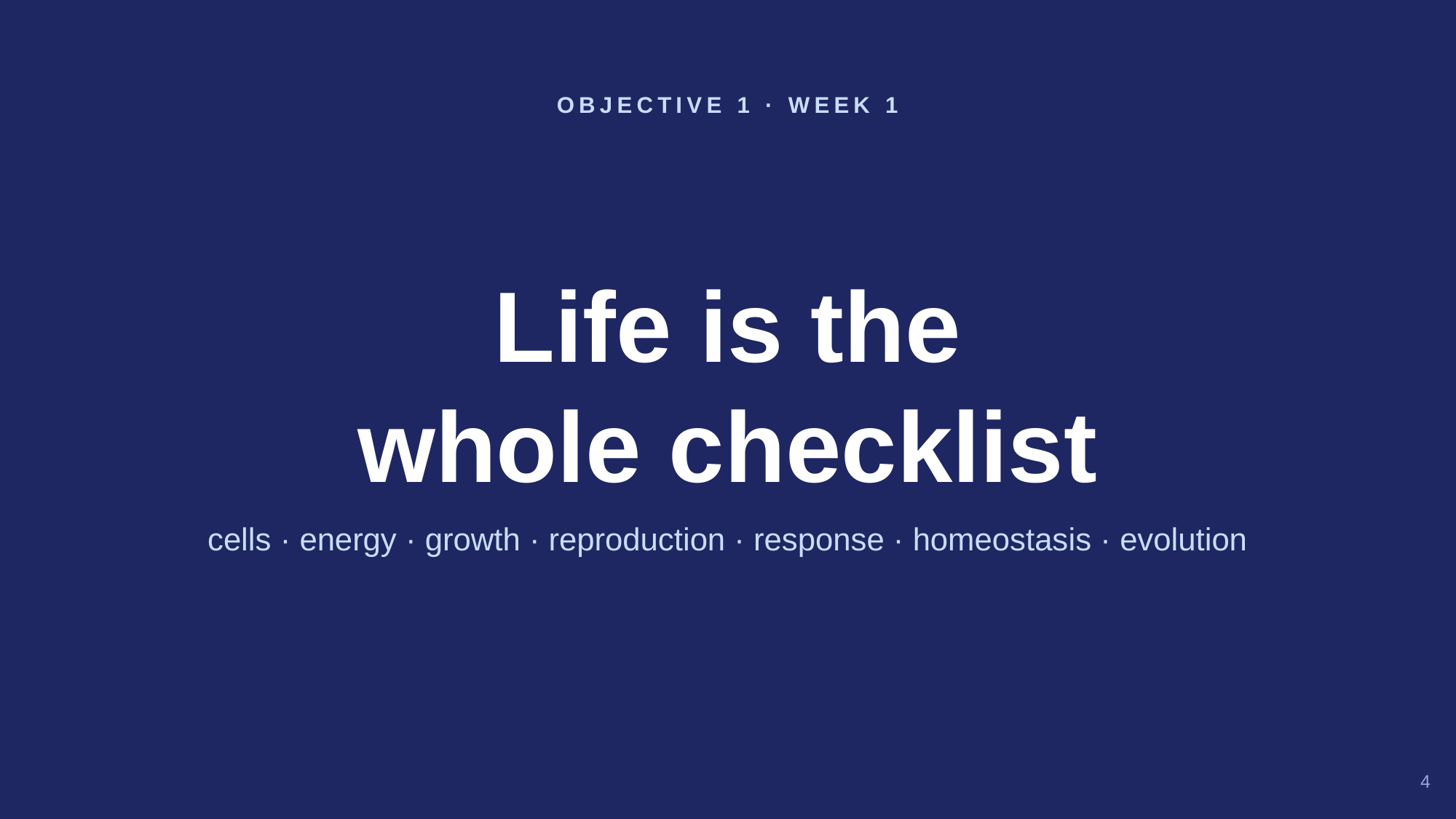

OBJECTIVE 1 · WEEK 1
Life is the
whole checklist
cells · energy · growth · reproduction · response · homeostasis · evolution
4